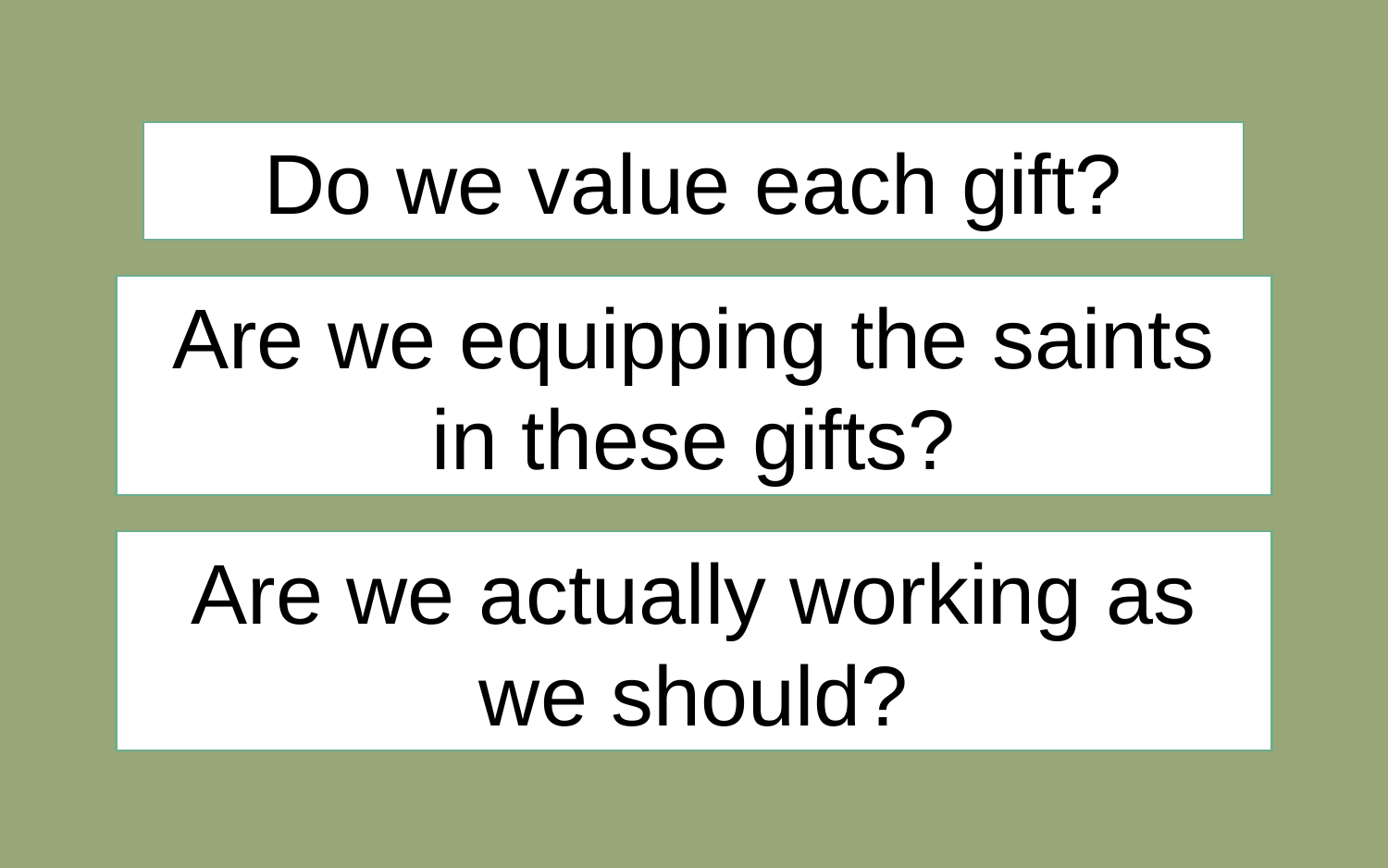

Do we value each gift?
Are we equipping the saints in these gifts?
Are we actually working as we should?